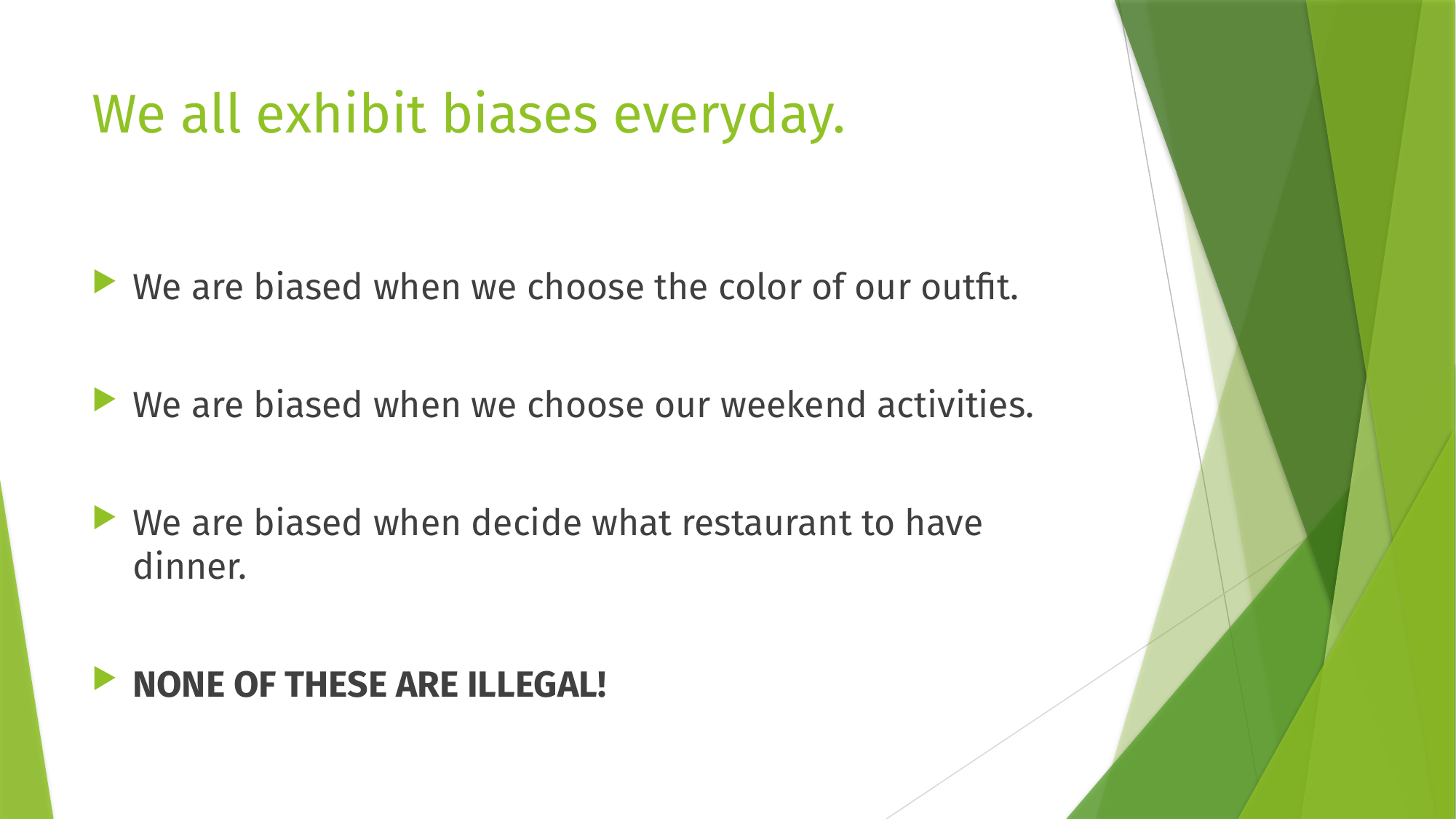

# We all exhibit biases everyday.
We are biased when we choose the color of our outfit.

We are biased when we choose our weekend activities.

We are biased when decide what restaurant to have dinner.

NONE OF THESE ARE ILLEGAL!